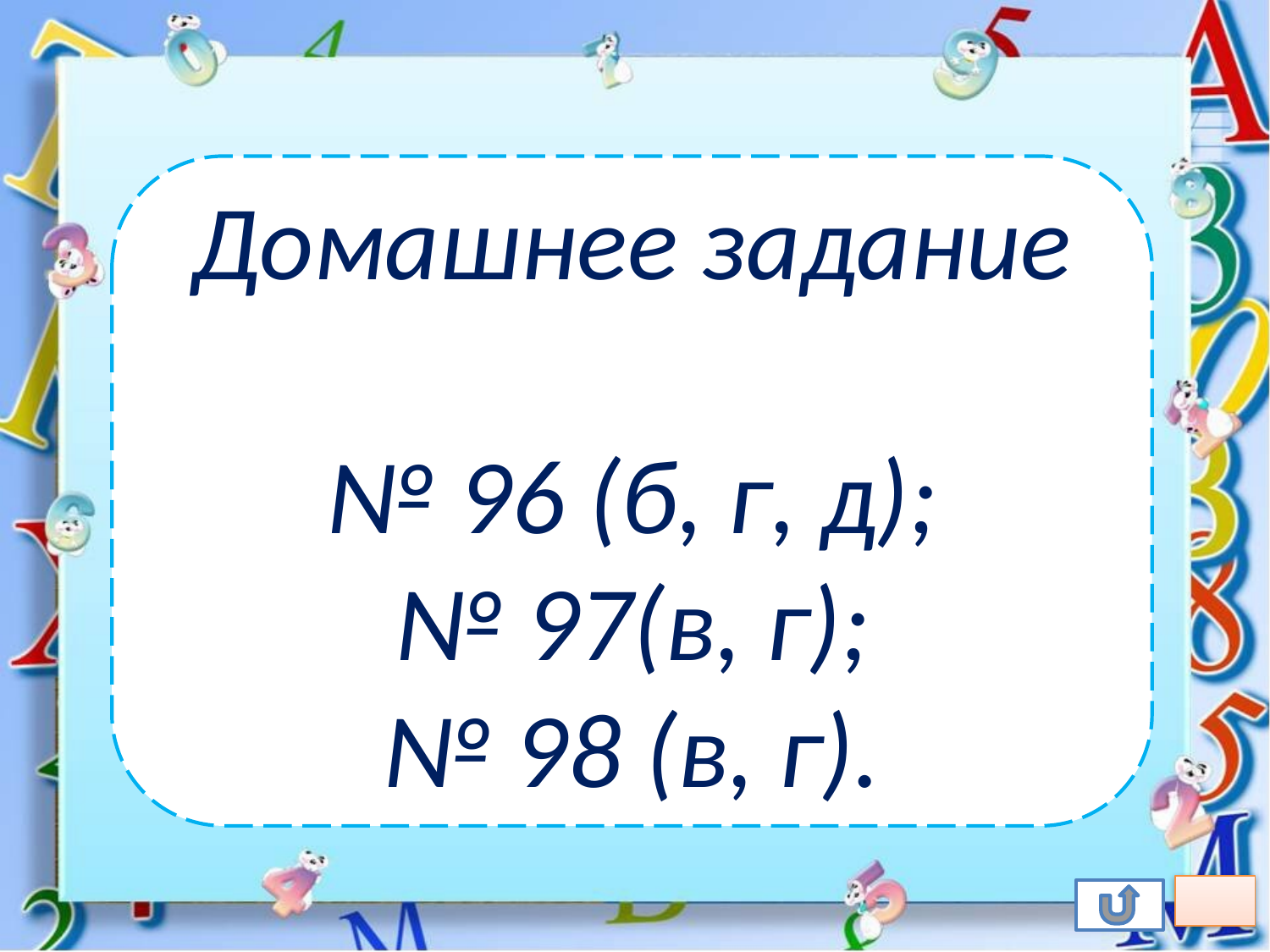

Домашнее задание

№ 96 (б, г, д);
№ 97(в, г);
№ 98 (в, г).